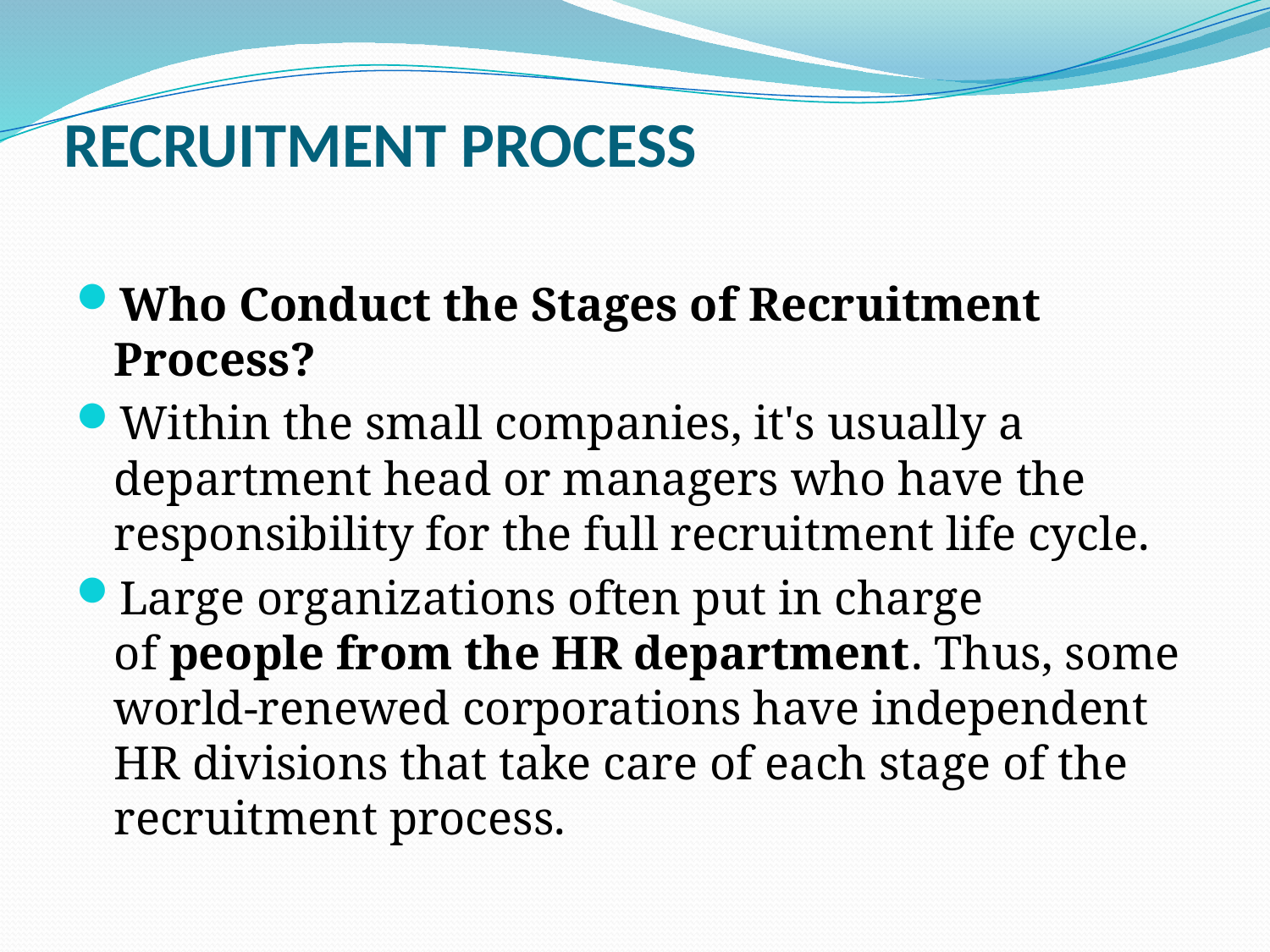

# RECRUITMENT PROCESS
Who Conduct the Stages of Recruitment Process?
Within the small companies, it's usually a department head or managers who have the responsibility for the full recruitment life cycle.
Large organizations often put in charge of people from the HR department. Thus, some world-renewed corporations have independent HR divisions that take care of each stage of the recruitment process.